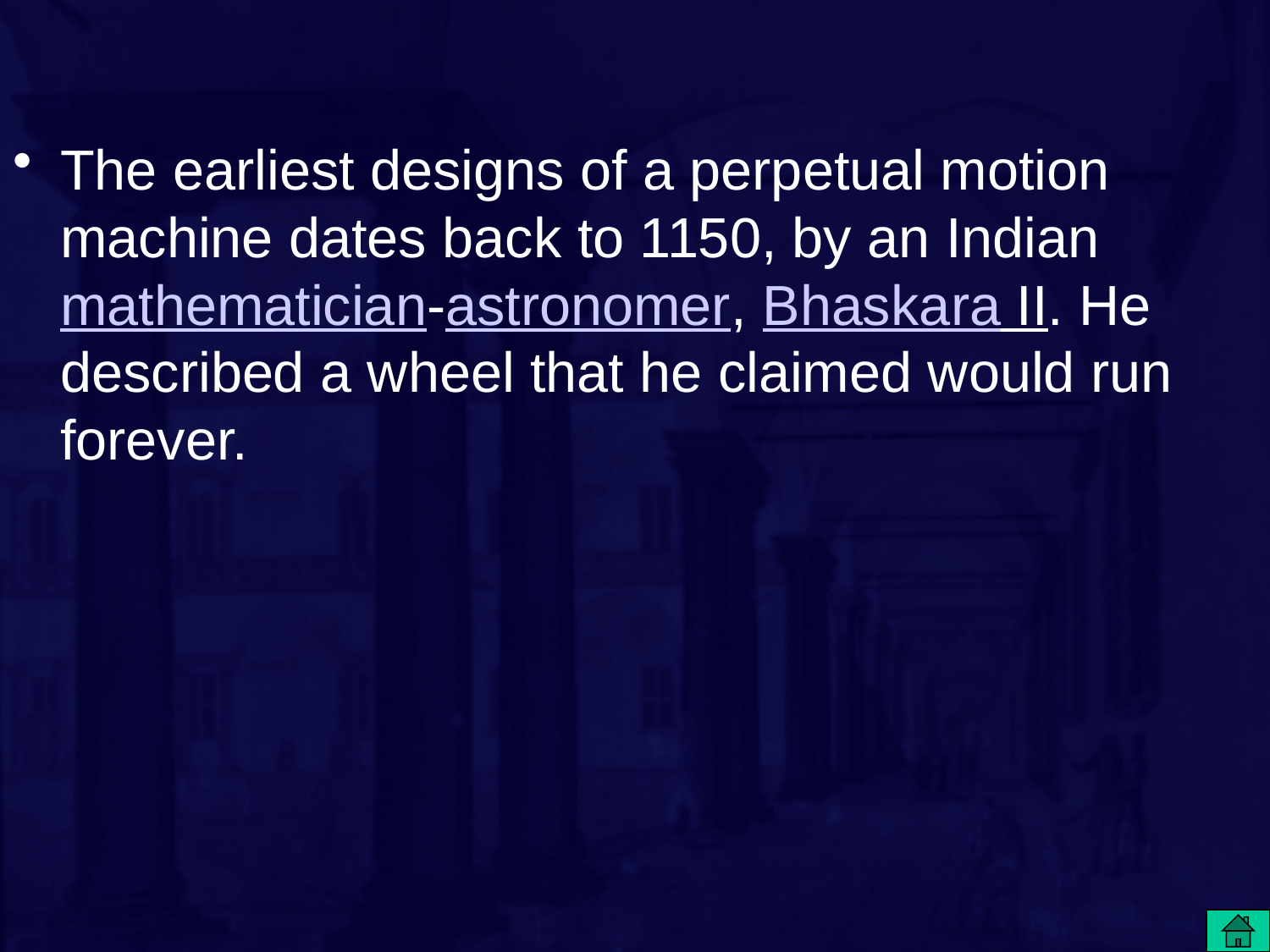

#
The earliest designs of a perpetual motion machine dates back to 1150, by an Indian mathematician-astronomer, Bhaskara II. He described a wheel that he claimed would run forever.